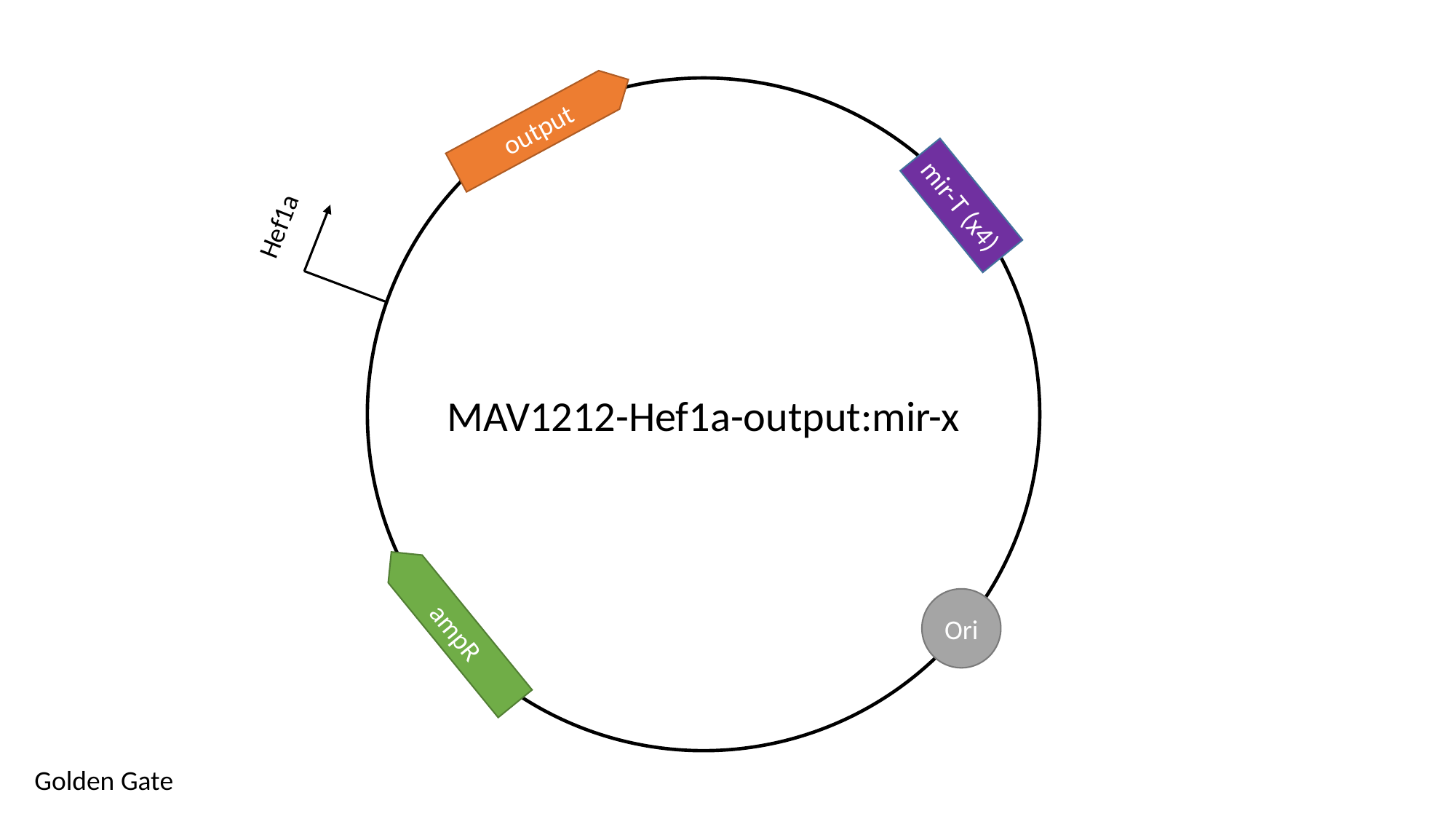

output
mir-T (x4)
Hef1a
MAV1212-Hef1a-output:mir-x
Ori
ampR
Golden Gate